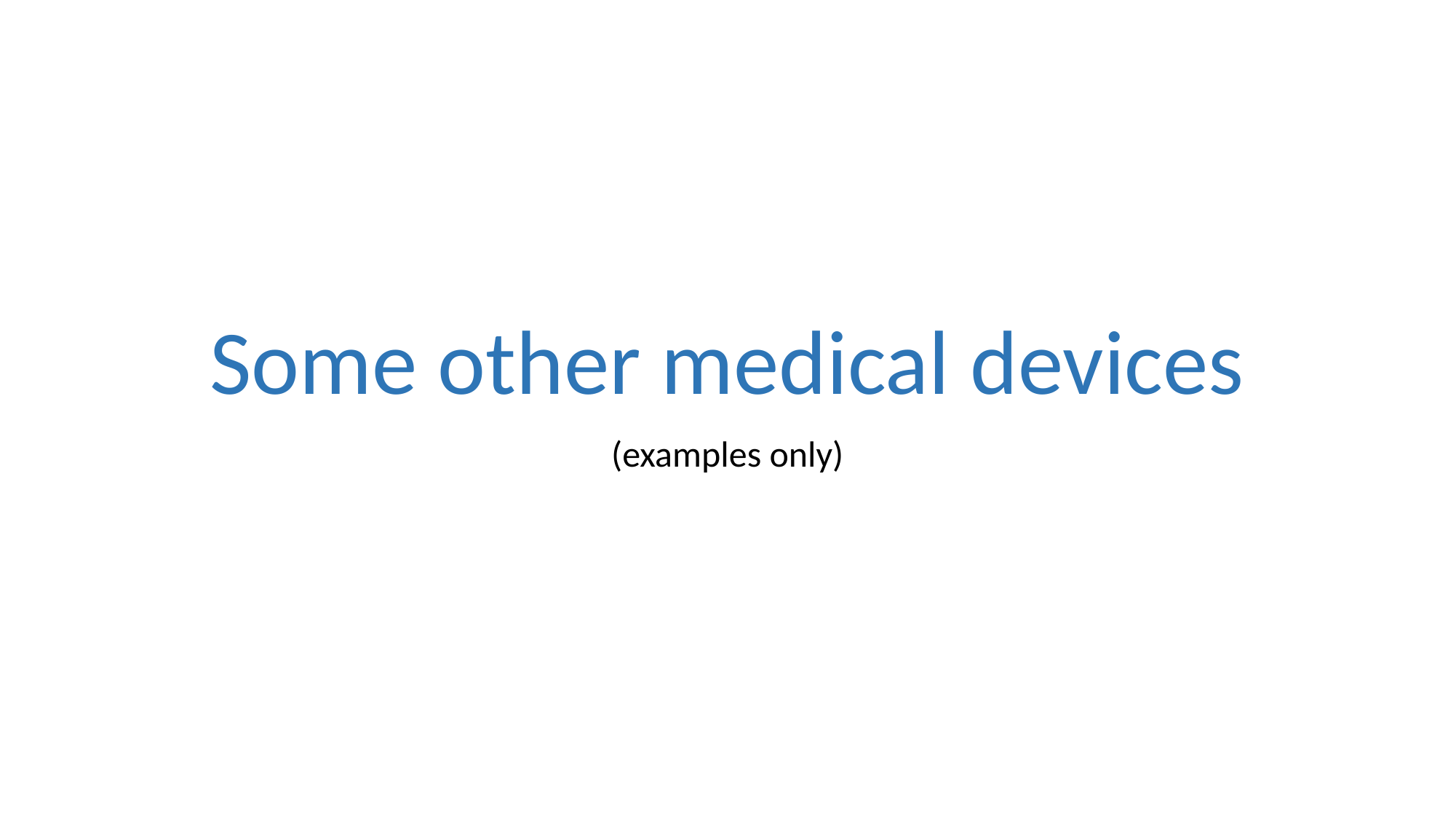

# Some other medical devices
(examples only)